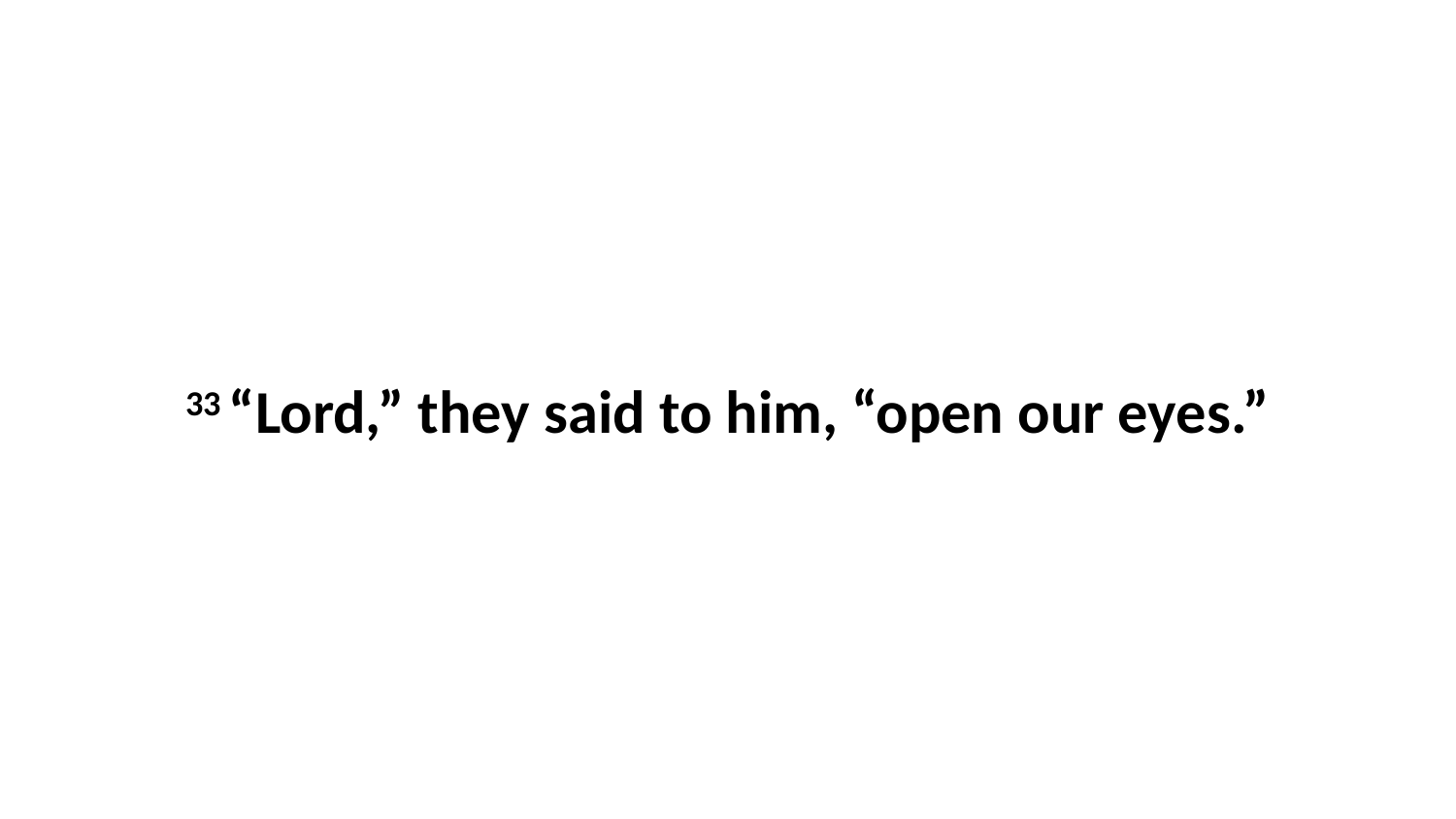

33 “Lord,” they said to him, “open our eyes.”